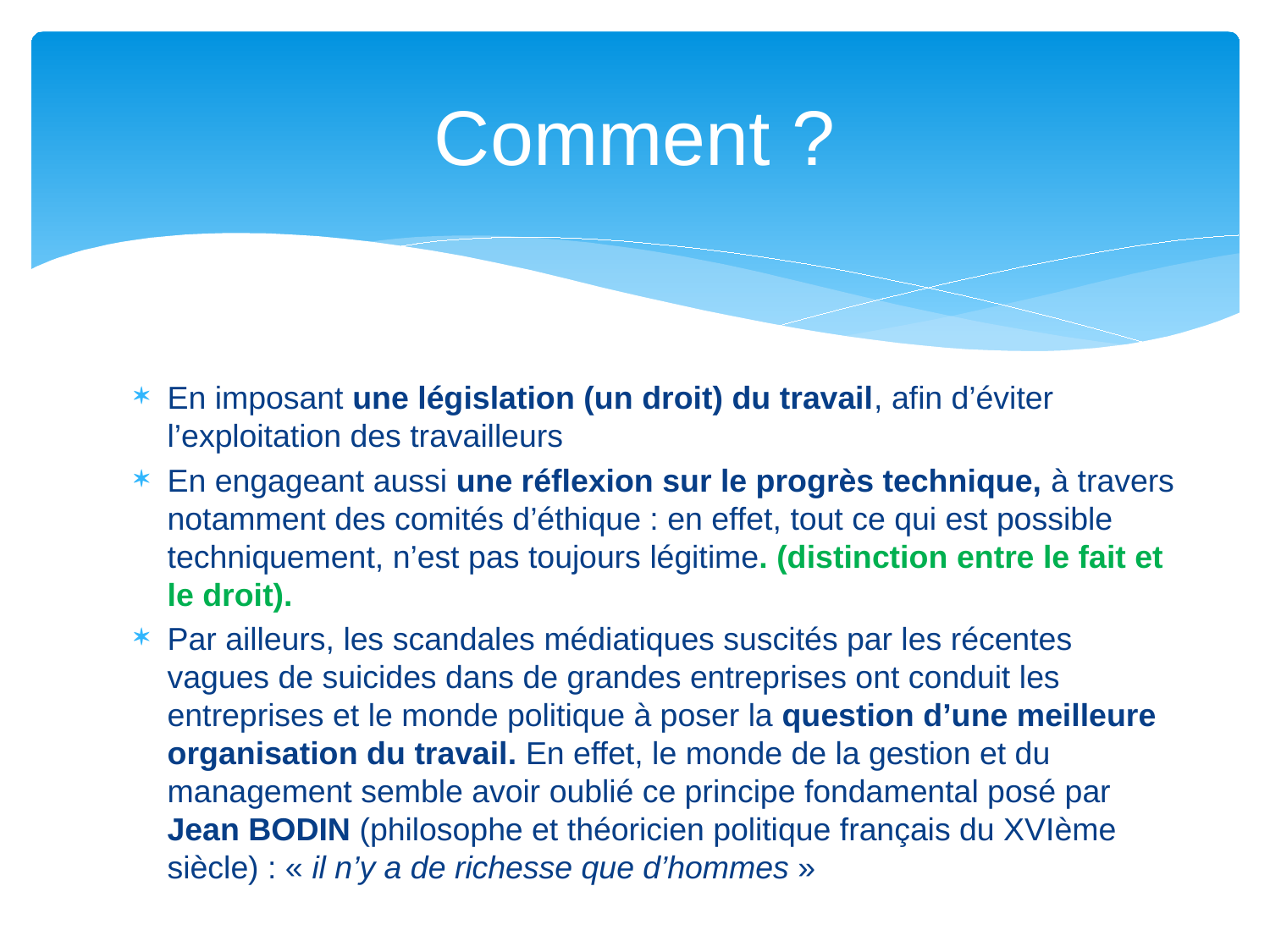

# Comment ?
En imposant une législation (un droit) du travail, afin d’éviter l’exploitation des travailleurs
En engageant aussi une réflexion sur le progrès technique, à travers notamment des comités d’éthique : en effet, tout ce qui est possible techniquement, n’est pas toujours légitime. (distinction entre le fait et le droit).
Par ailleurs, les scandales médiatiques suscités par les récentes vagues de suicides dans de grandes entreprises ont conduit les entreprises et le monde politique à poser la question d’une meilleure organisation du travail. En effet, le monde de la gestion et du management semble avoir oublié ce principe fondamental posé par Jean BODIN (philosophe et théoricien politique français du XVIème siècle) : « il n’y a de richesse que d’hommes »